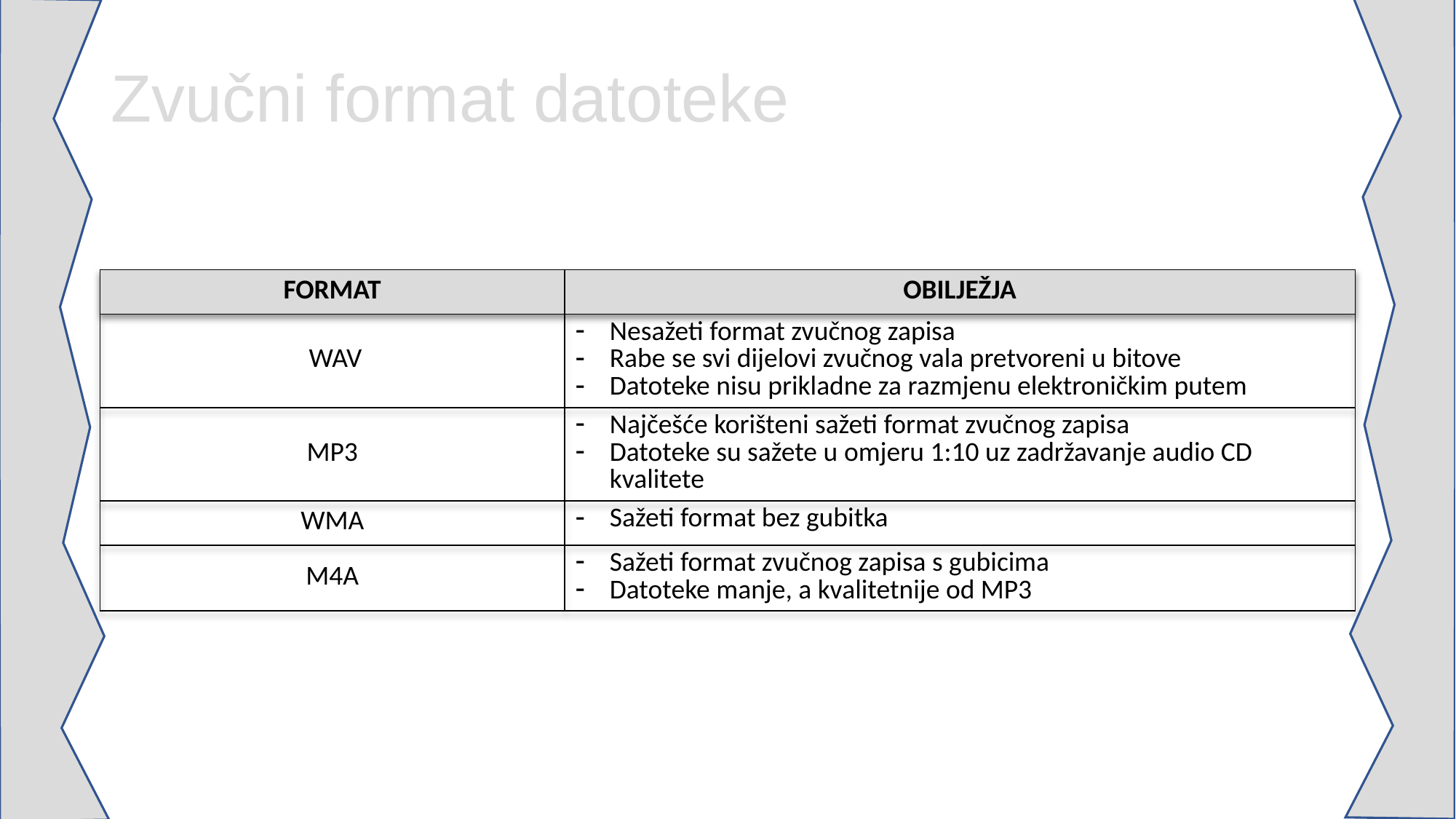

# Zvučni format datoteke
| FORMAT | OBILJEŽJA |
| --- | --- |
| WAV | Nesažeti format zvučnog zapisa Rabe se svi dijelovi zvučnog vala pretvoreni u bitove Datoteke nisu prikladne za razmjenu elektroničkim putem |
| MP3 | Najčešće korišteni sažeti format zvučnog zapisa Datoteke su sažete u omjeru 1:10 uz zadržavanje audio CD kvalitete |
| WMA | Sažeti format bez gubitka |
| M4A | Sažeti format zvučnog zapisa s gubicima Datoteke manje, a kvalitetnije od MP3 |